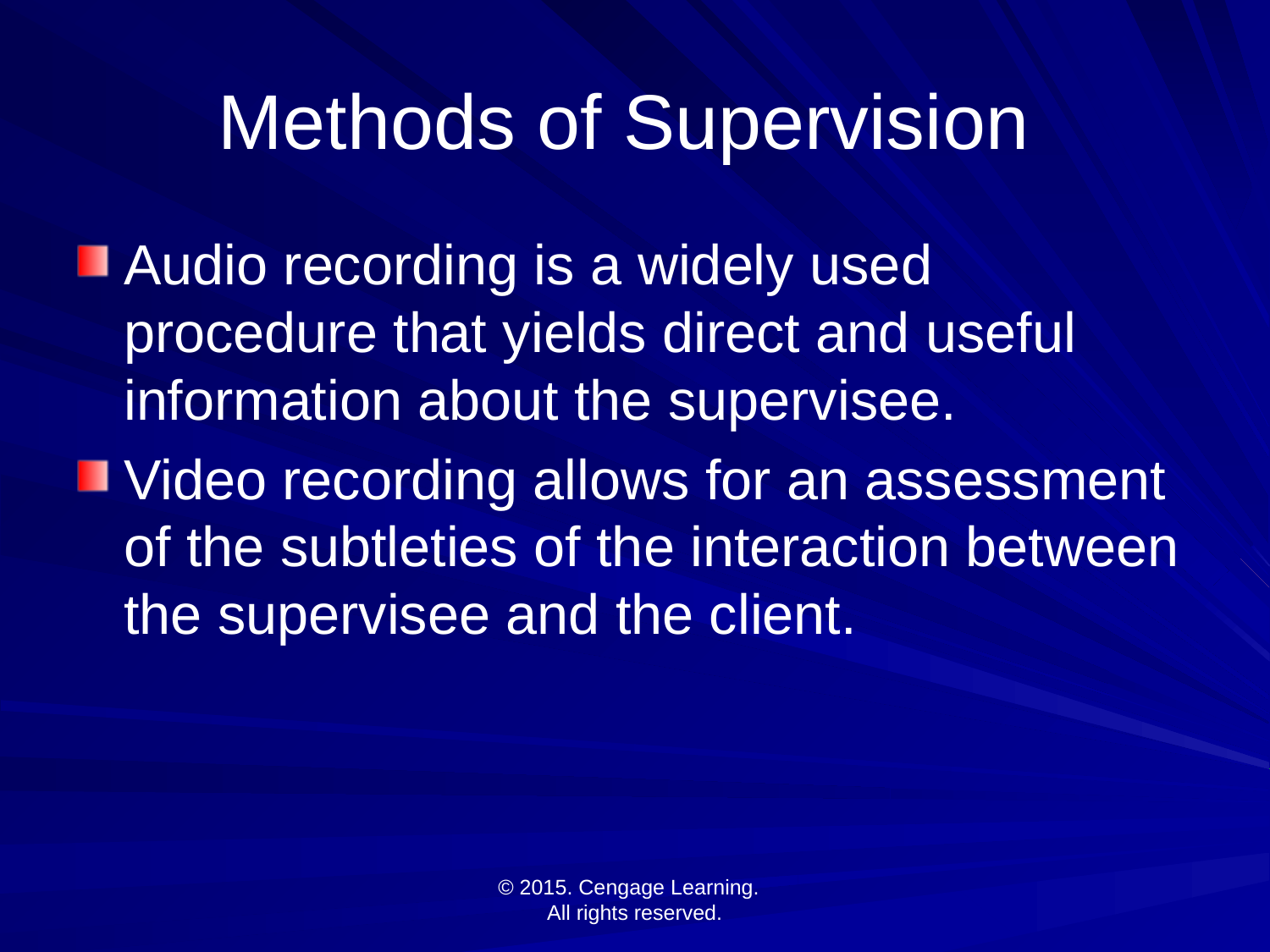

# Methods of Supervision
Audio recording is a widely used procedure that yields direct and useful information about the supervisee.
Video recording allows for an assessment of the subtleties of the interaction between the supervisee and the client.
© 2015. Cengage Learning.
All rights reserved.